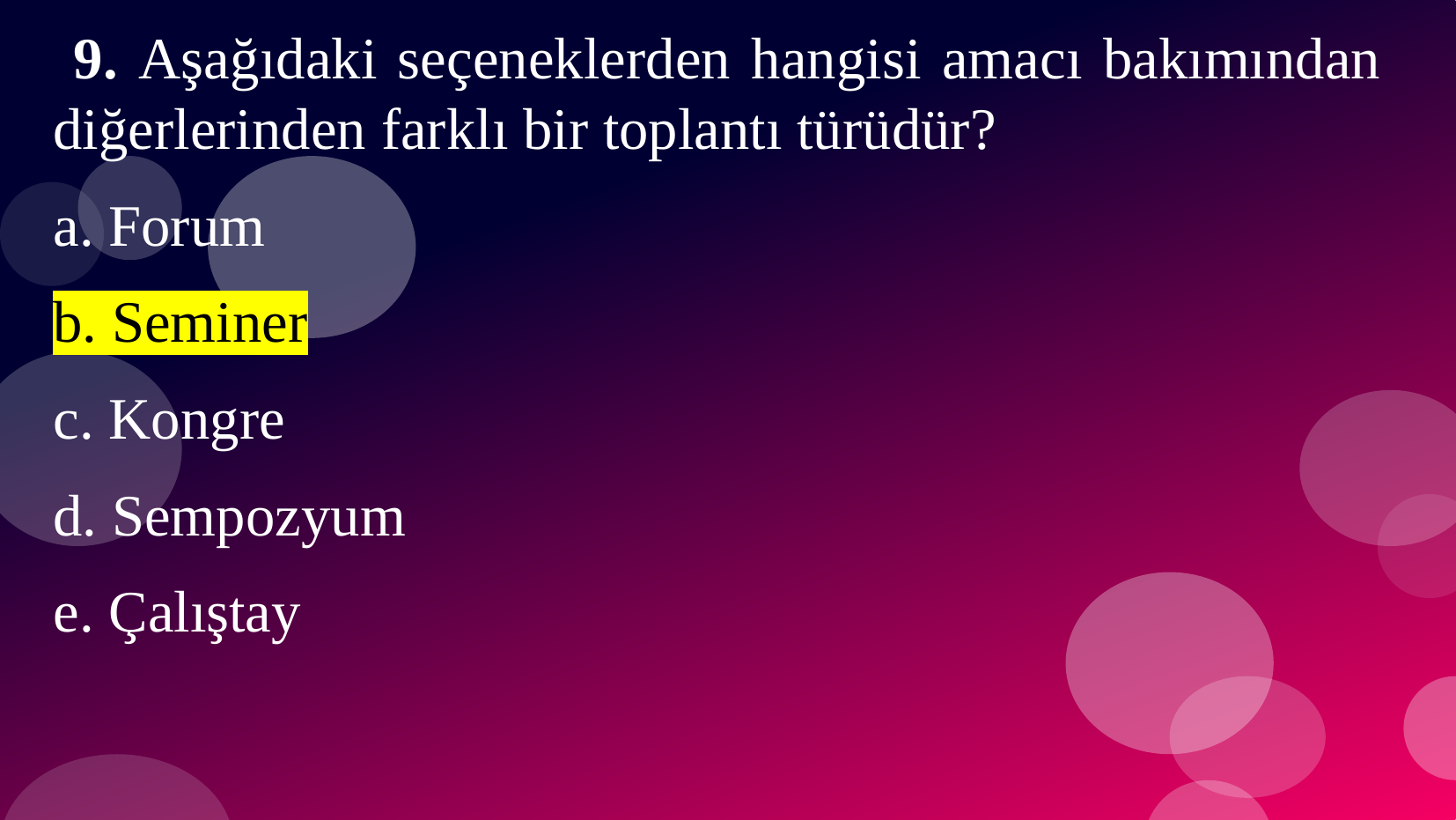

# 9. Aşağıdaki seçeneklerden hangisi amacı bakımından diğerlerinden farklı bir toplantı türüdür?
a. Forum
b. Seminer
c. Kongre
d. Sempozyum
e. Çalıştay